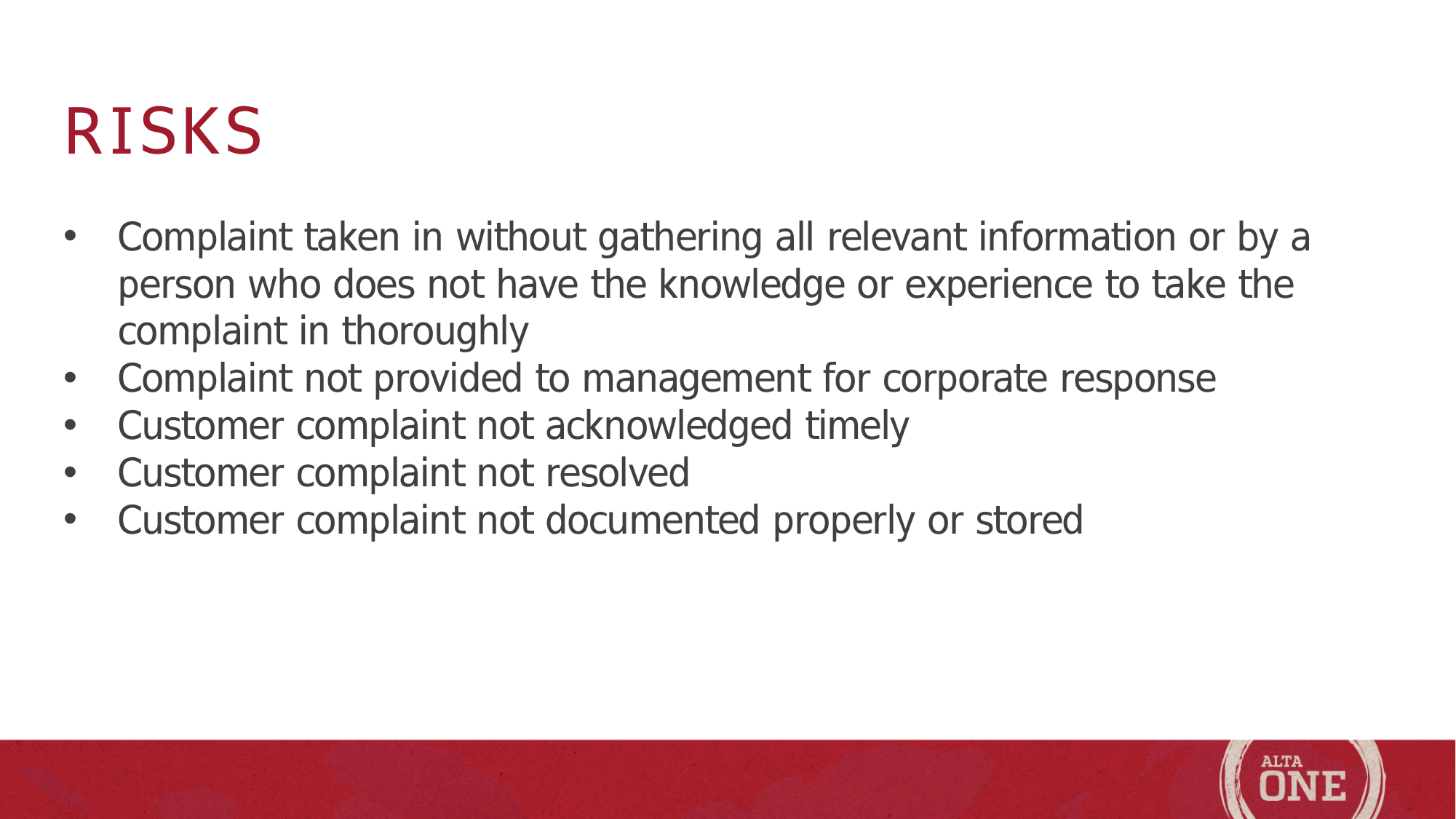

risks
Complaint taken in without gathering all relevant information or by a person who does not have the knowledge or experience to take the complaint in thoroughly
Complaint not provided to management for corporate response
Customer complaint not acknowledged timely
Customer complaint not resolved
Customer complaint not documented properly or stored